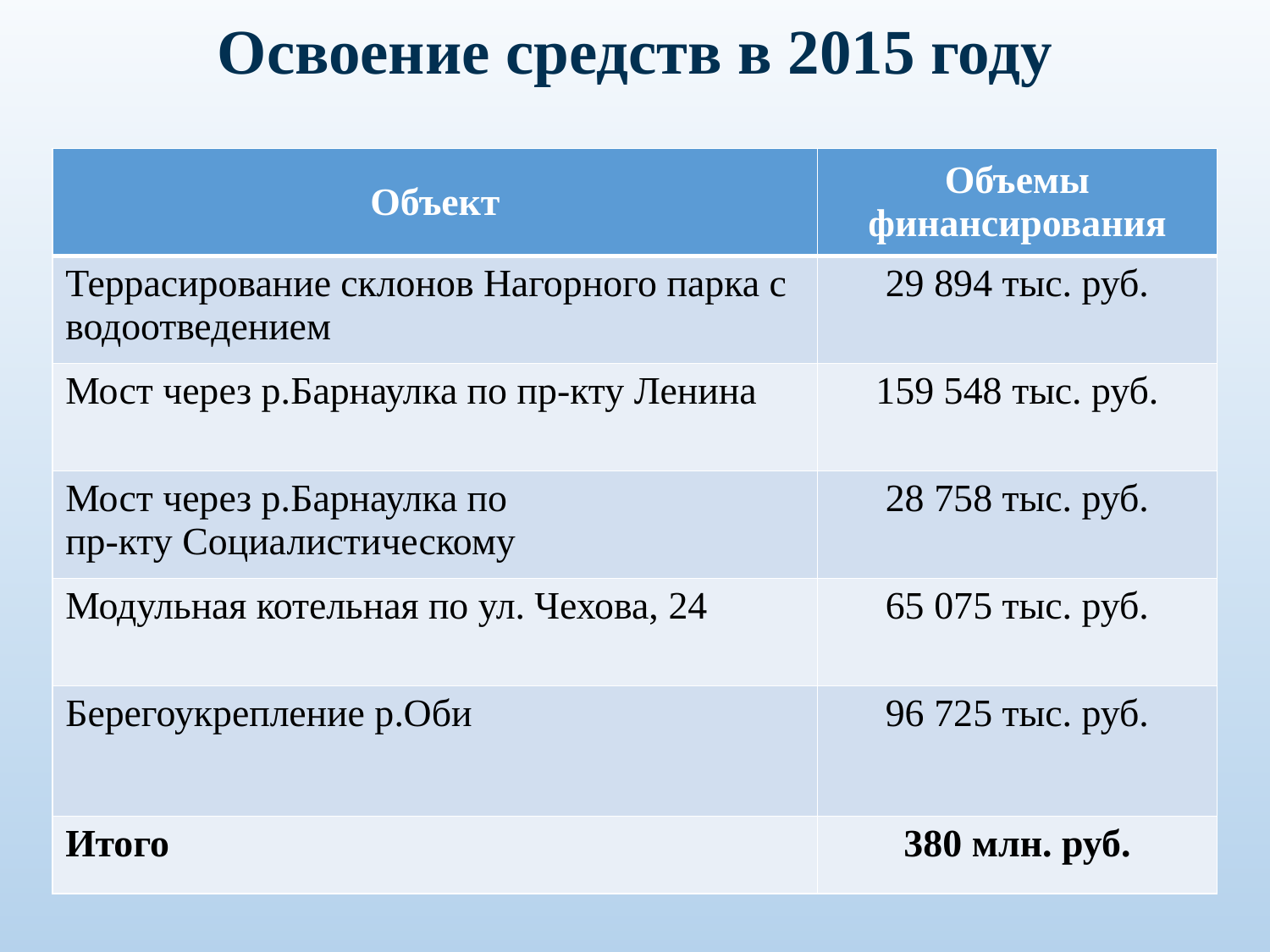

Освоение средств в 2015 году
| Объект | Объемы финансирования |
| --- | --- |
| Террасирование склонов Нагорного парка с водоотведением | 29 894 тыс. руб. |
| Мост через р.Барнаулка по пр-кту Ленина | 159 548 тыс. руб. |
| Мост через р.Барнаулка по пр-кту Социалистическому | 28 758 тыс. руб. |
| Модульная котельная по ул. Чехова, 24 | 65 075 тыс. руб. |
| Берегоукрепление р.Оби | 96 725 тыс. руб. |
| Итого | 380 млн. руб. |